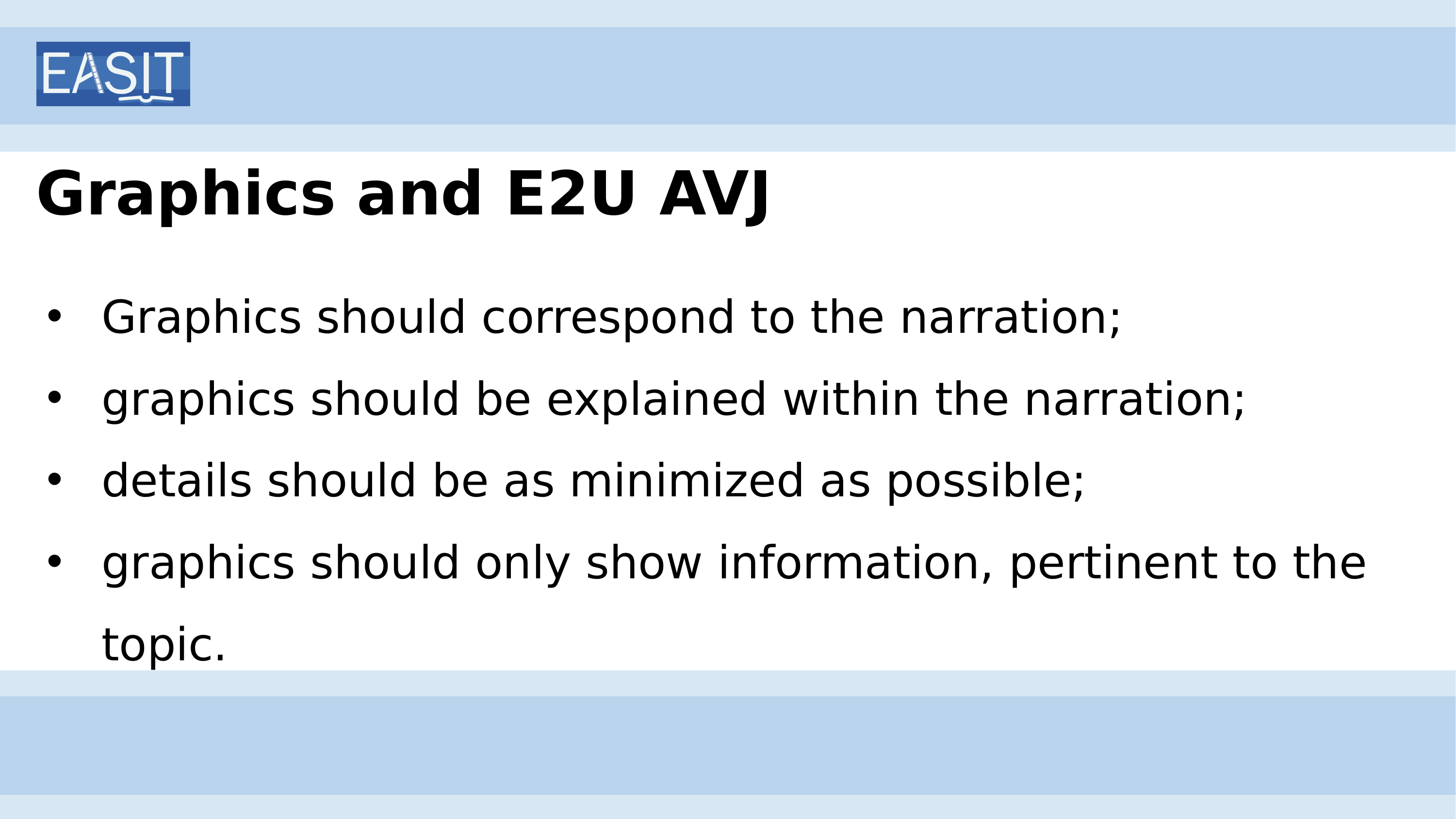

# Graphics and E2U AVJ
Graphics should correspond to the narration;
graphics should be explained within the narration;
details should be as minimized as possible;
graphics should only show information, pertinent to the topic.